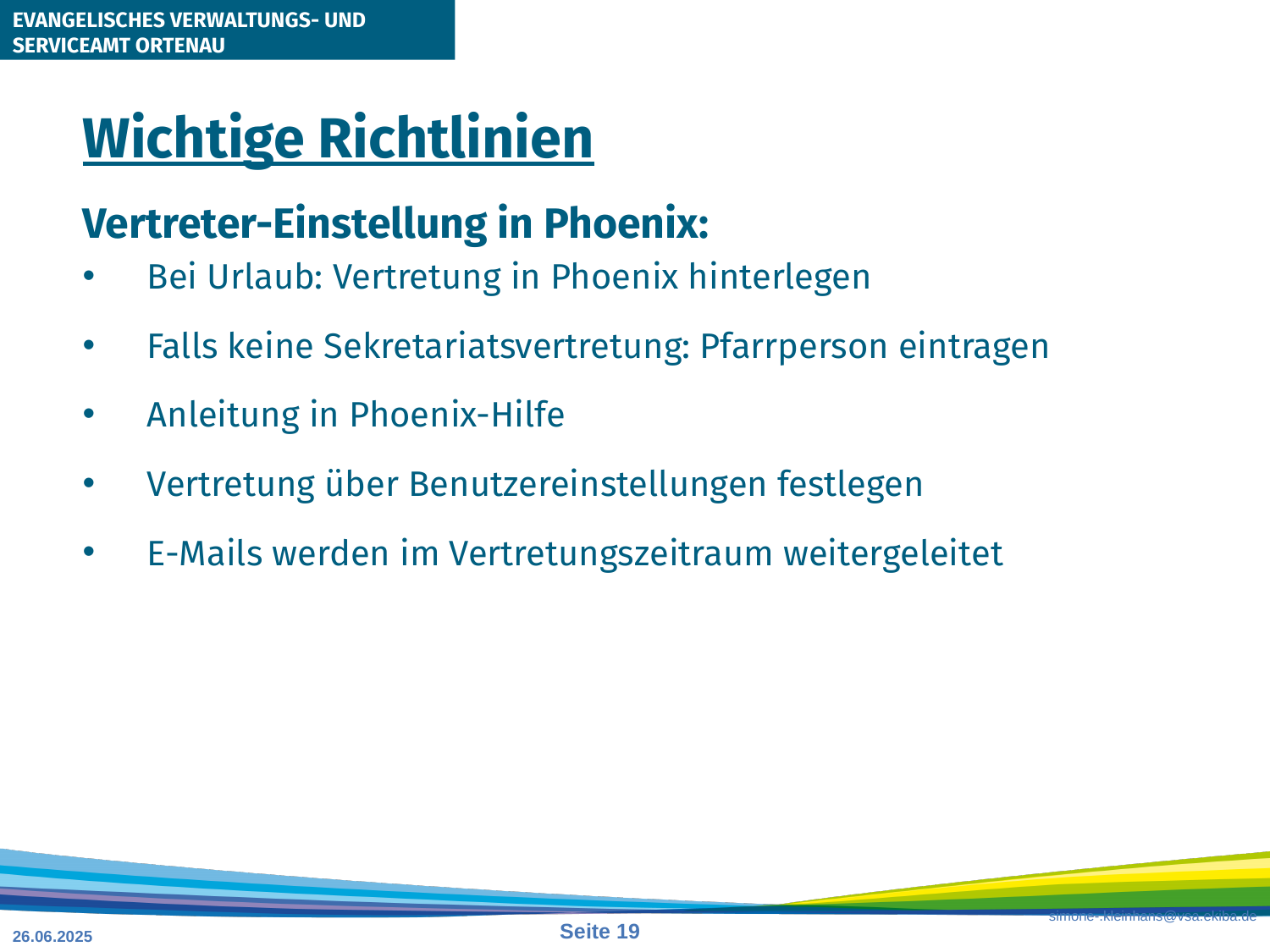

# Wichtige Richtlinien
Vertreter-Einstellung in Phoenix:
Bei Urlaub: Vertretung in Phoenix hinterlegen

Falls keine Sekretariatsvertretung: Pfarrperson eintragen

Anleitung in Phoenix-Hilfe

Vertretung über Benutzereinstellungen festlegen

E-Mails werden im Vertretungszeitraum weitergeleitet